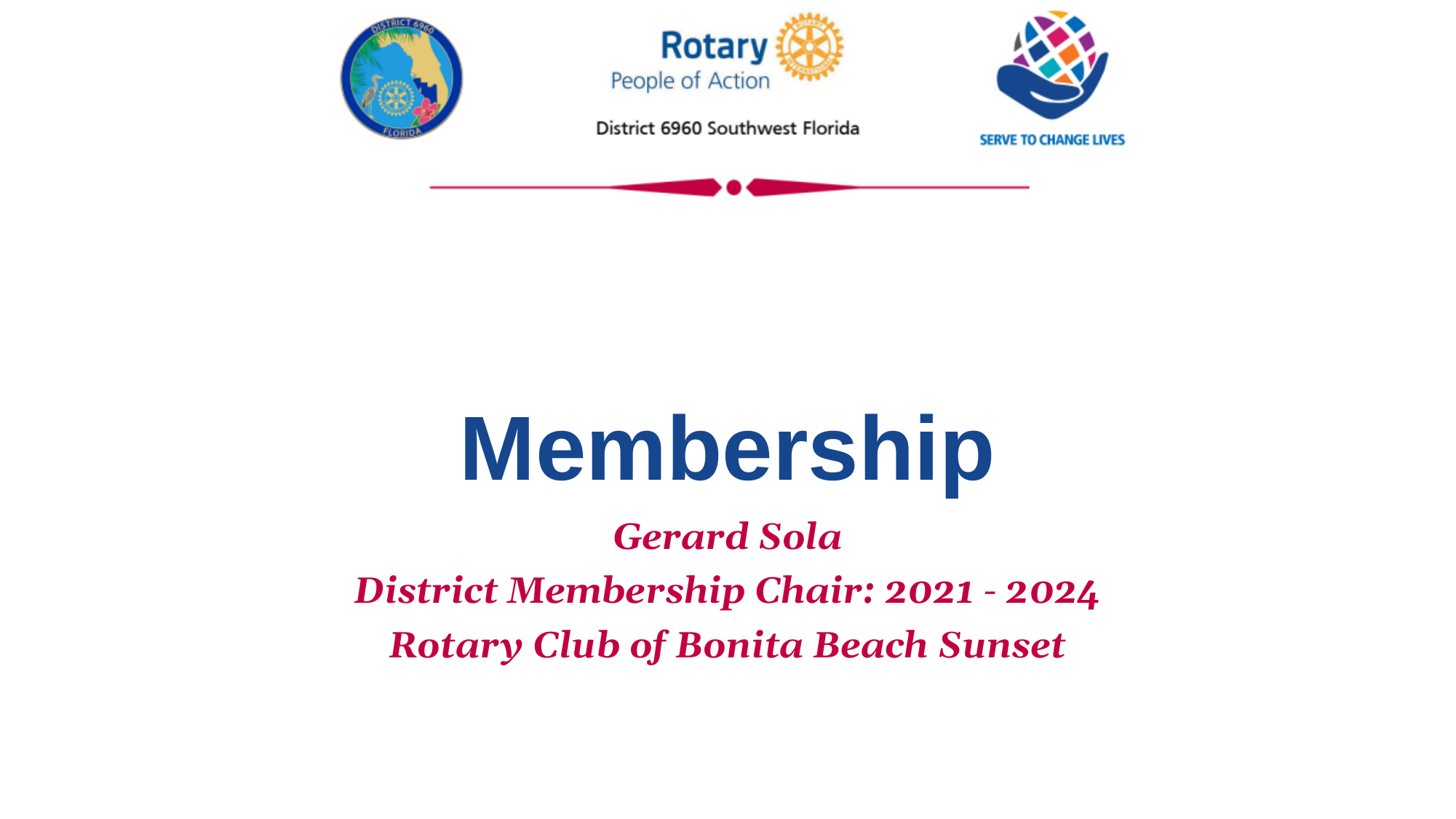

# Membership
Gerard Sola
District Membership Chair: 2021 - 2024
Rotary Club of Bonita Beach Sunset